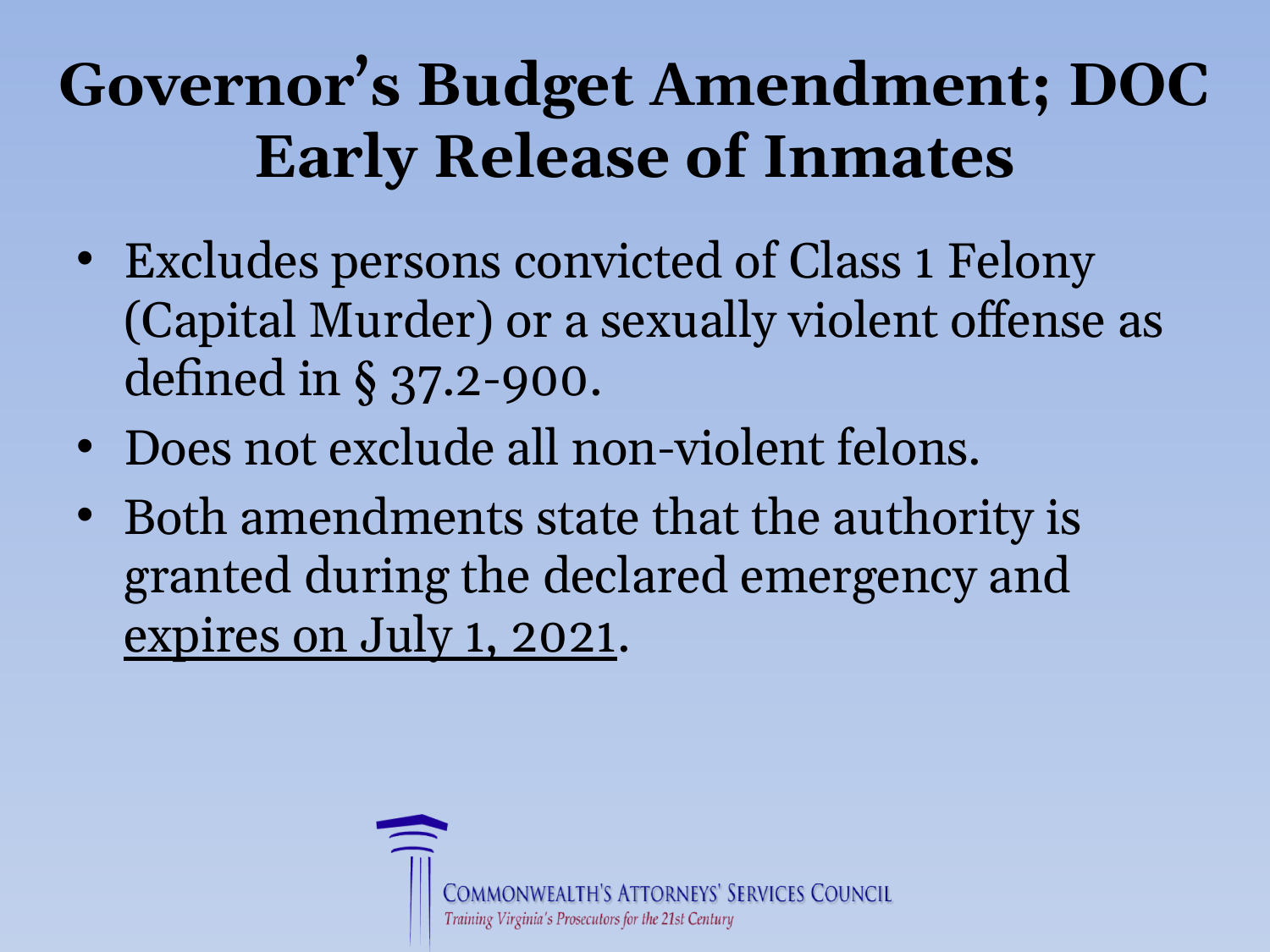

# Governor’s Budget Amendment; DOC Early Release of Inmates
Excludes persons convicted of Class 1 Felony (Capital Murder) or a sexually violent offense as defined in § 37.2-900.
Does not exclude all non-violent felons.
Both amendments state that the authority is granted during the declared emergency and expires on July 1, 2021.